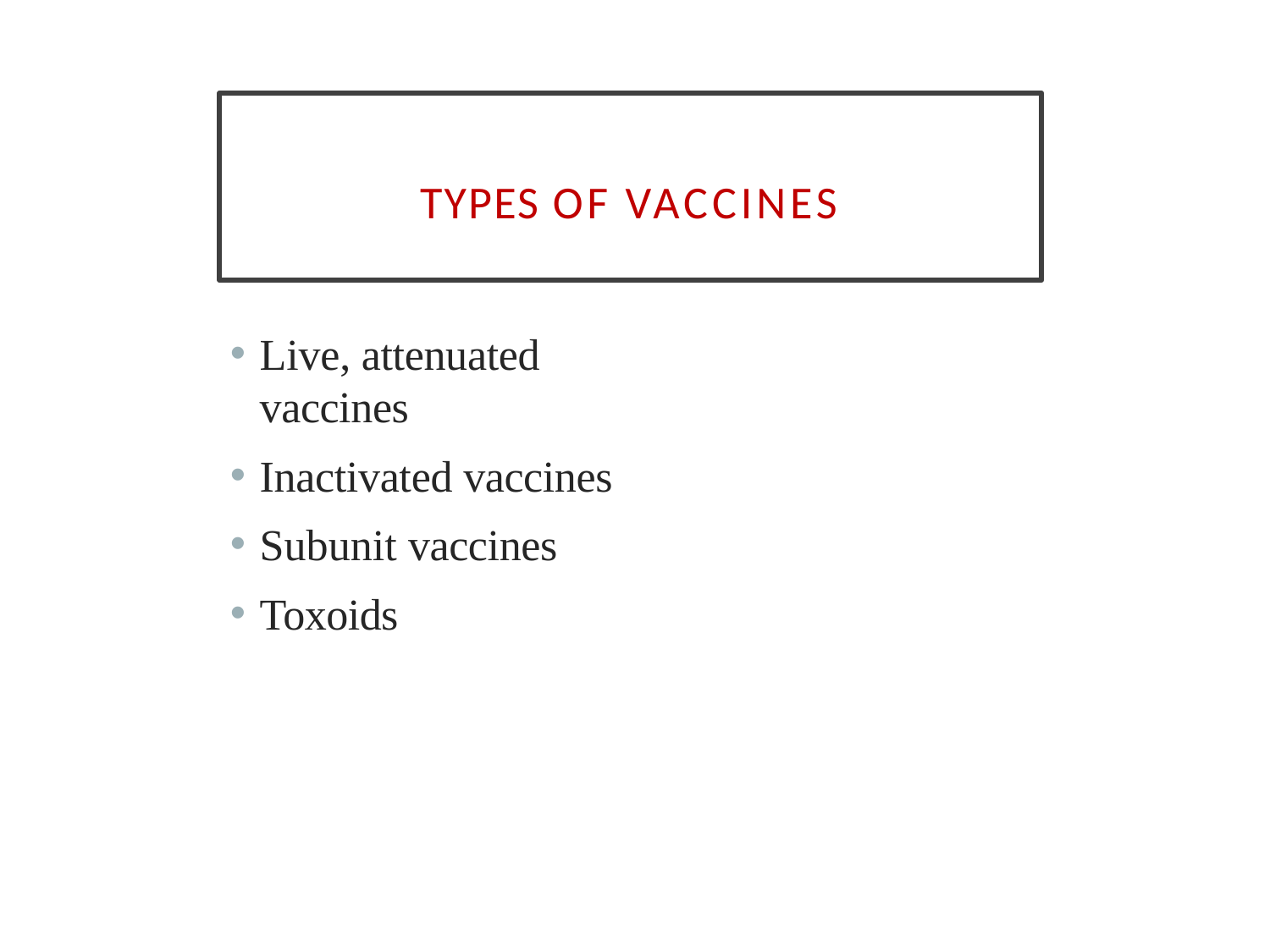

# TYPES OF VACCINES
Live, attenuated vaccines
Inactivated vaccines
Subunit vaccines
Toxoids